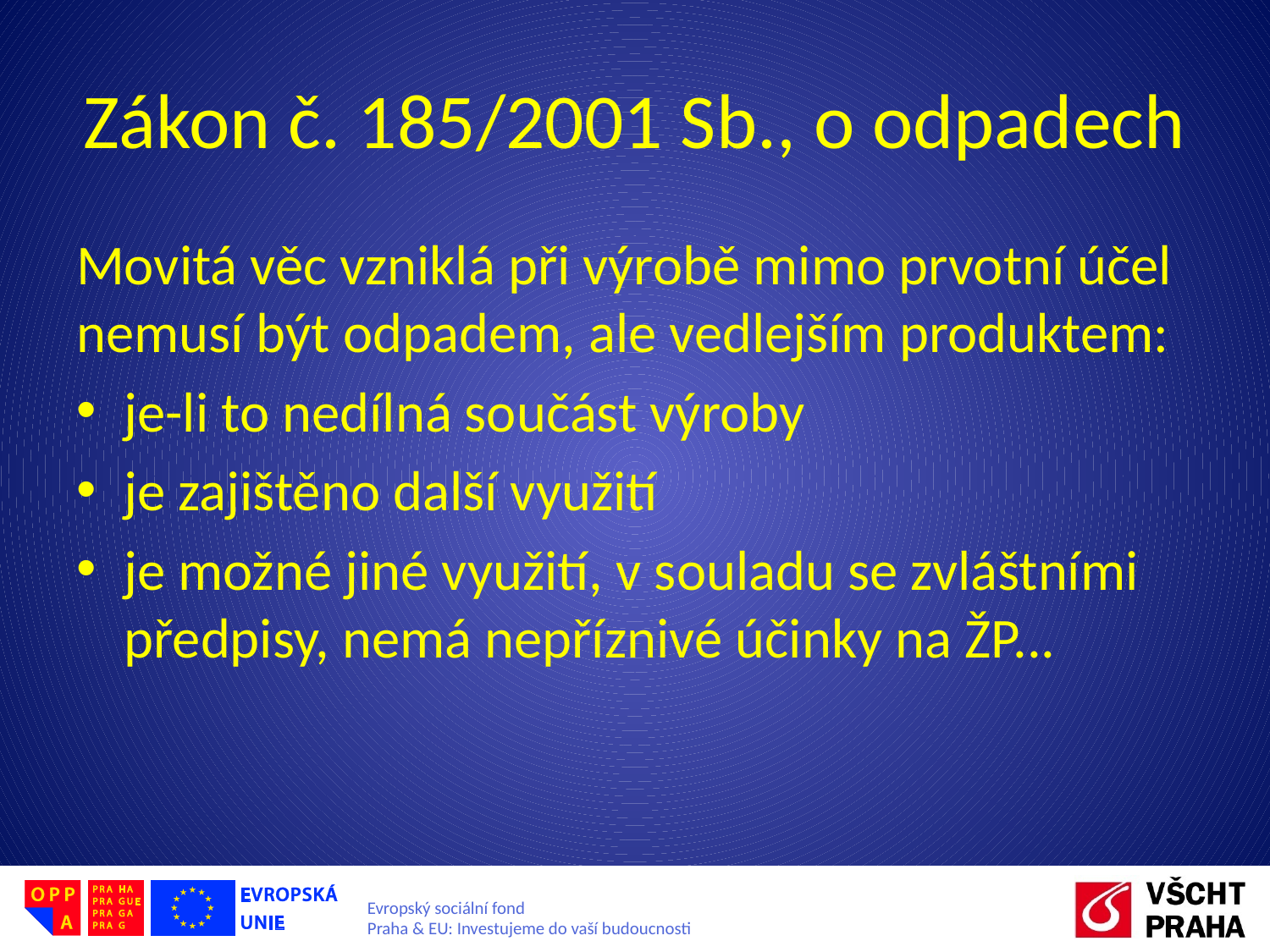

# Zákon č. 185/2001 Sb., o odpadech
Movitá věc vzniklá při výrobě mimo prvotní účel nemusí být odpadem, ale vedlejším produktem:
je-li to nedílná součást výroby
je zajištěno další využití
je možné jiné využití, v souladu se zvláštními předpisy, nemá nepříznivé účinky na ŽP...